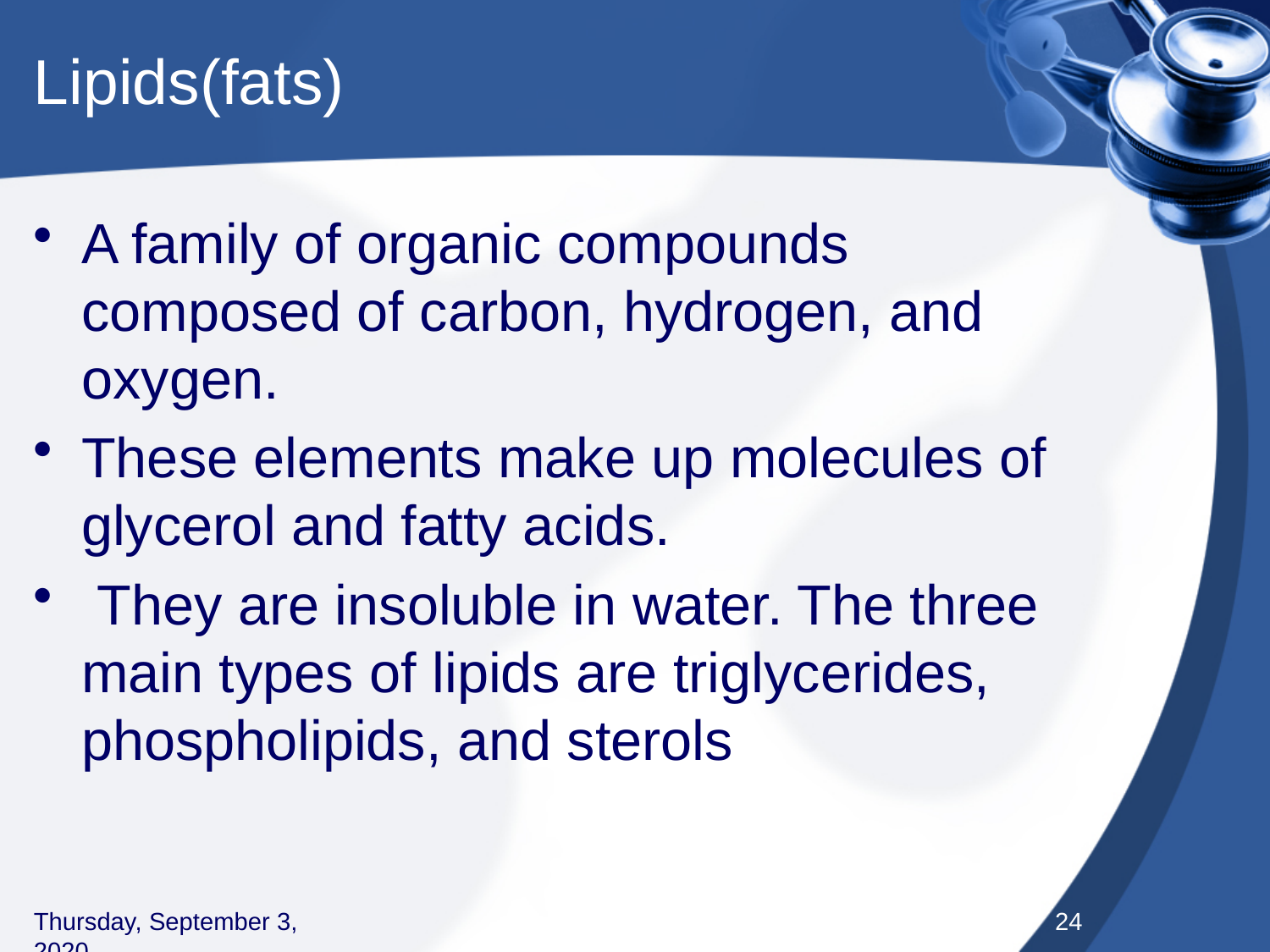

# Lipids(fats)
A family of organic compounds composed of carbon, hydrogen, and oxygen.
These elements make up molecules of glycerol and fatty acids.
 They are insoluble in water. The three main types of lipids are triglycerides, phospholipids, and sterols

Thursday, September 3, 2020

24